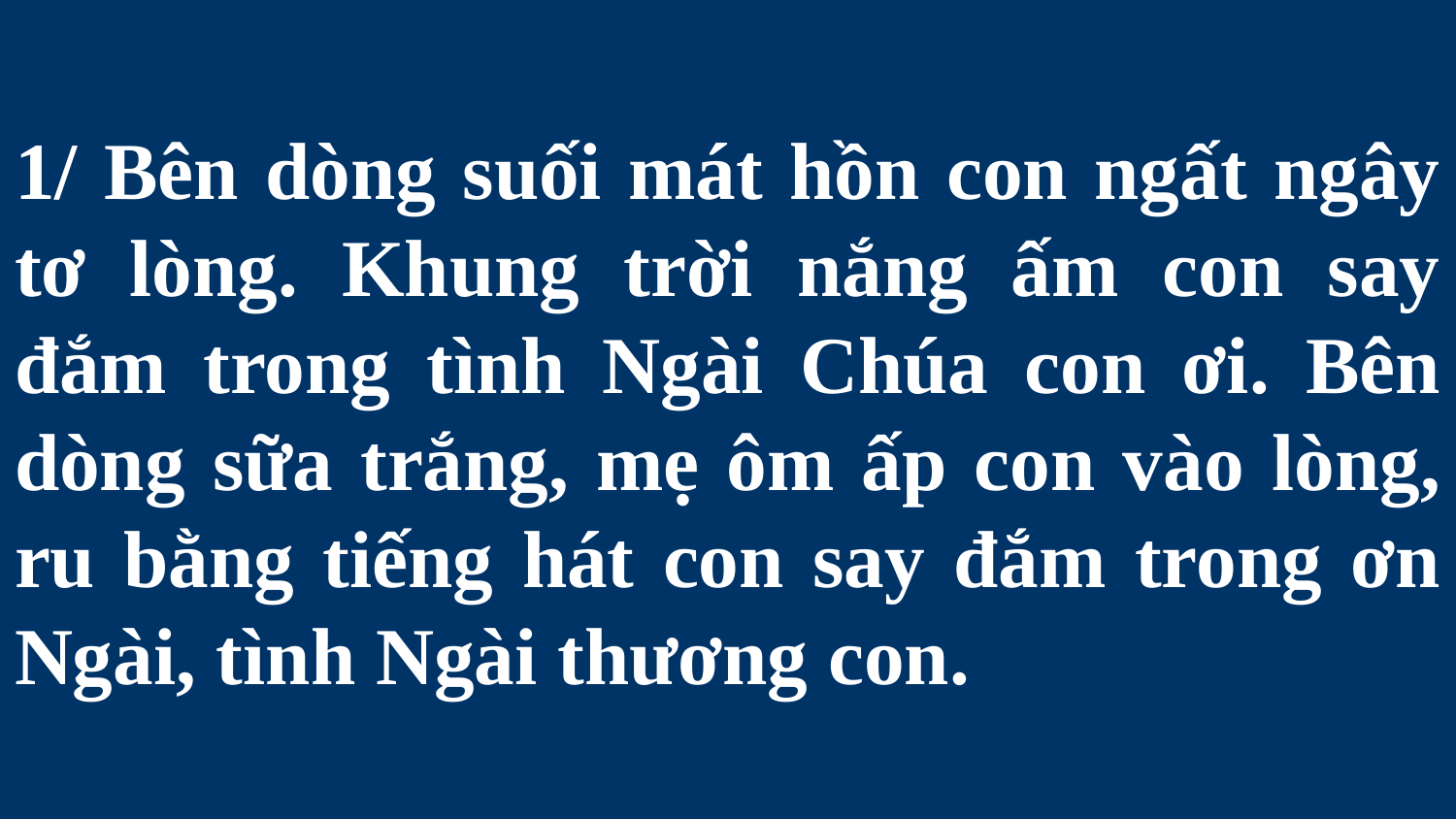

# 1/ Bên dòng suối mát hồn con ngất ngây tơ lòng. Khung trời nắng ấm con say đắm trong tình Ngài Chúa con ơi. Bên dòng sữa trắng, mẹ ôm ấp con vào lòng, ru bằng tiếng hát con say đắm trong ơn Ngài, tình Ngài thương con.